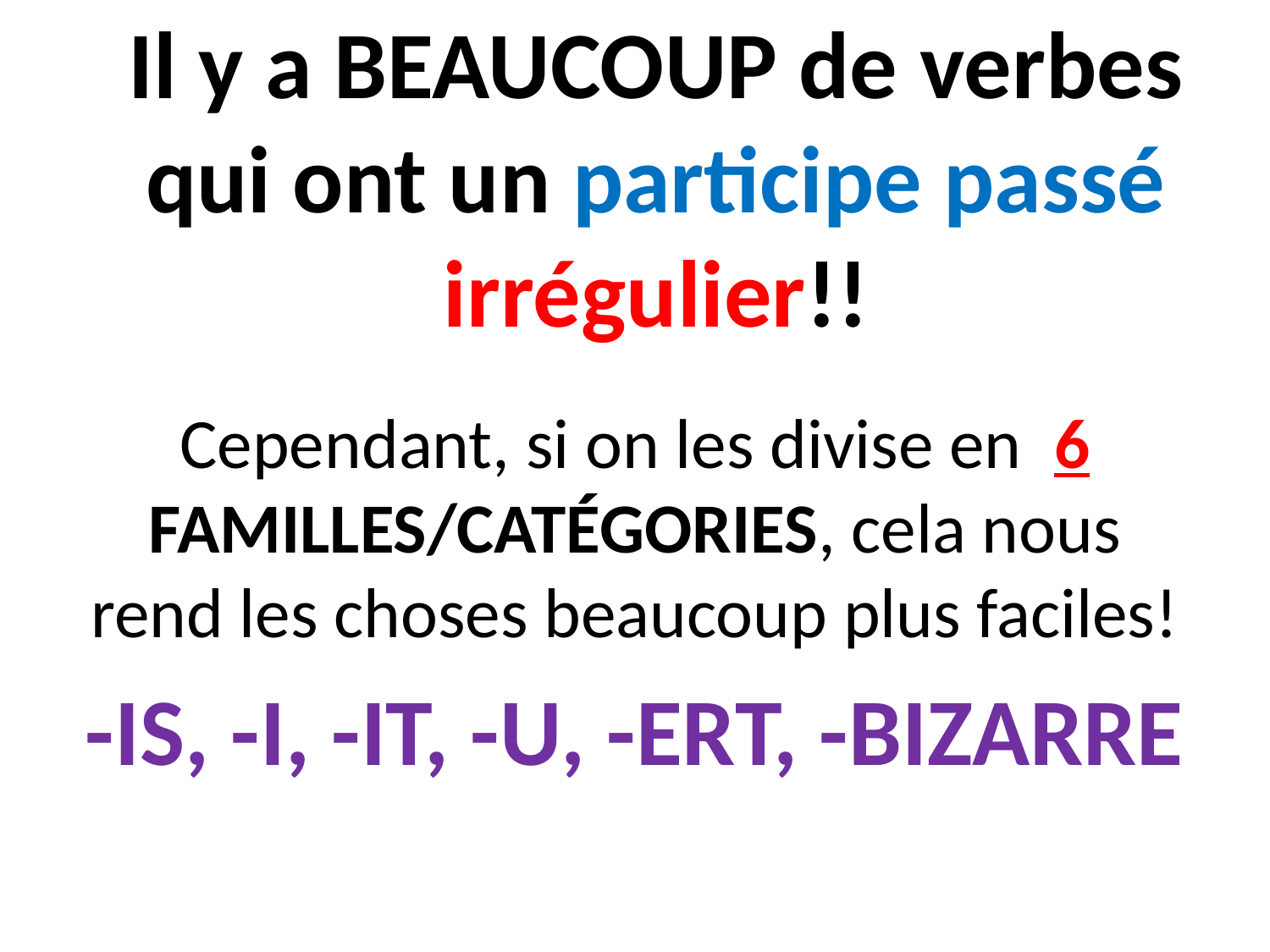

# Il y a BEAUCOUP de verbes qui ont un participe passé irrégulier!!
Cependant, si on les divise en  6 FAMILLES/CATÉGORIES, cela nous rend les choses beaucoup plus faciles!
-IS, -I, -IT, -U, -ERT, -BIZARRE